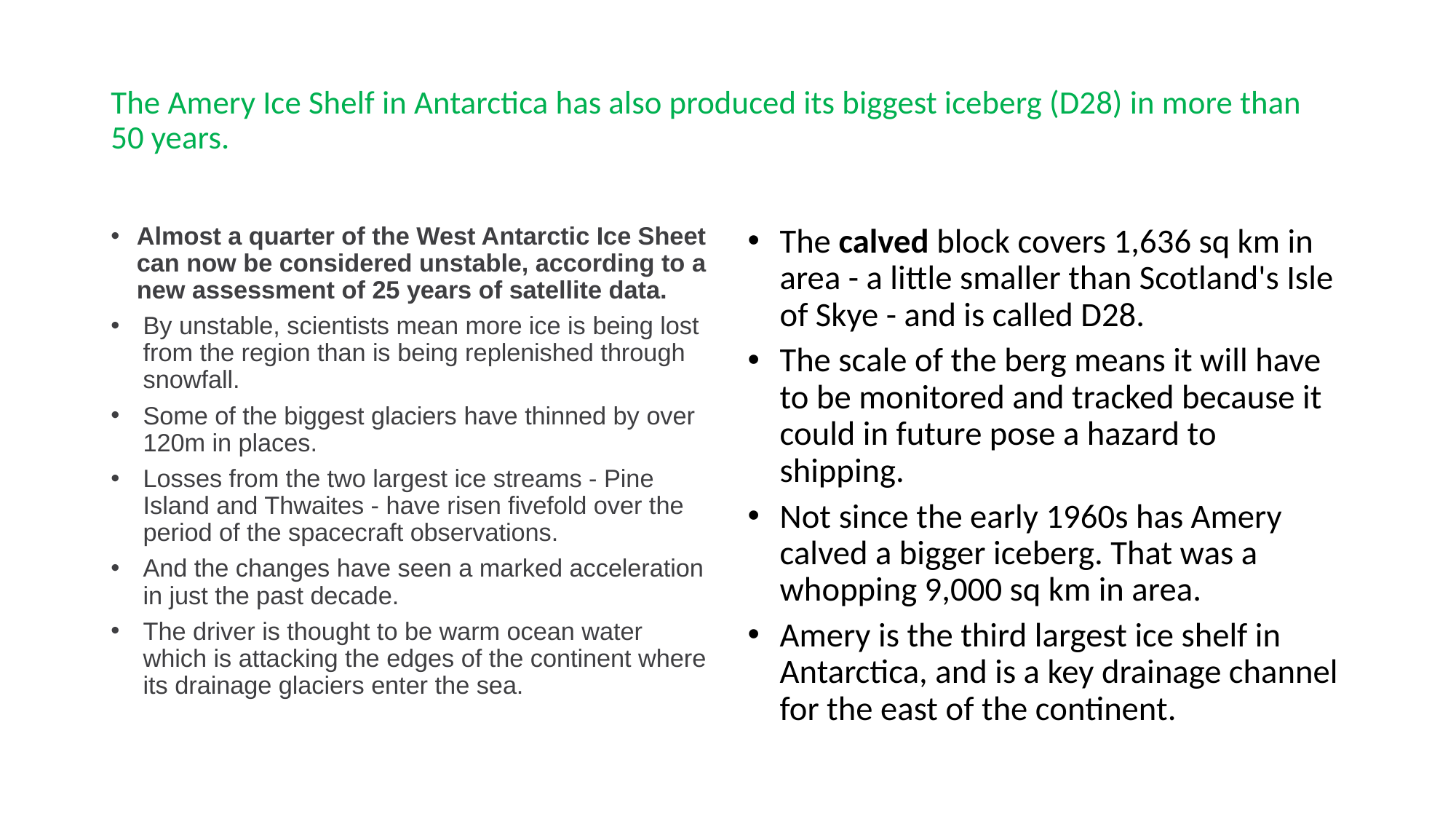

# The Amery Ice Shelf in Antarctica has also produced its biggest iceberg (D28) in more than 50 years.
Almost a quarter of the West Antarctic Ice Sheet can now be considered unstable, according to a new assessment of 25 years of satellite data.
By unstable, scientists mean more ice is being lost from the region than is being replenished through snowfall.
Some of the biggest glaciers have thinned by over 120m in places.
Losses from the two largest ice streams - Pine Island and Thwaites - have risen fivefold over the period of the spacecraft observations.
And the changes have seen a marked acceleration in just the past decade.
The driver is thought to be warm ocean water which is attacking the edges of the continent where its drainage glaciers enter the sea.

The calved block covers 1,636 sq km in area - a little smaller than Scotland's Isle of Skye - and is called D28.
The scale of the berg means it will have to be monitored and tracked because it could in future pose a hazard to shipping.
Not since the early 1960s has Amery calved a bigger iceberg. That was a whopping 9,000 sq km in area.
Amery is the third largest ice shelf in Antarctica, and is a key drainage channel for the east of the continent.